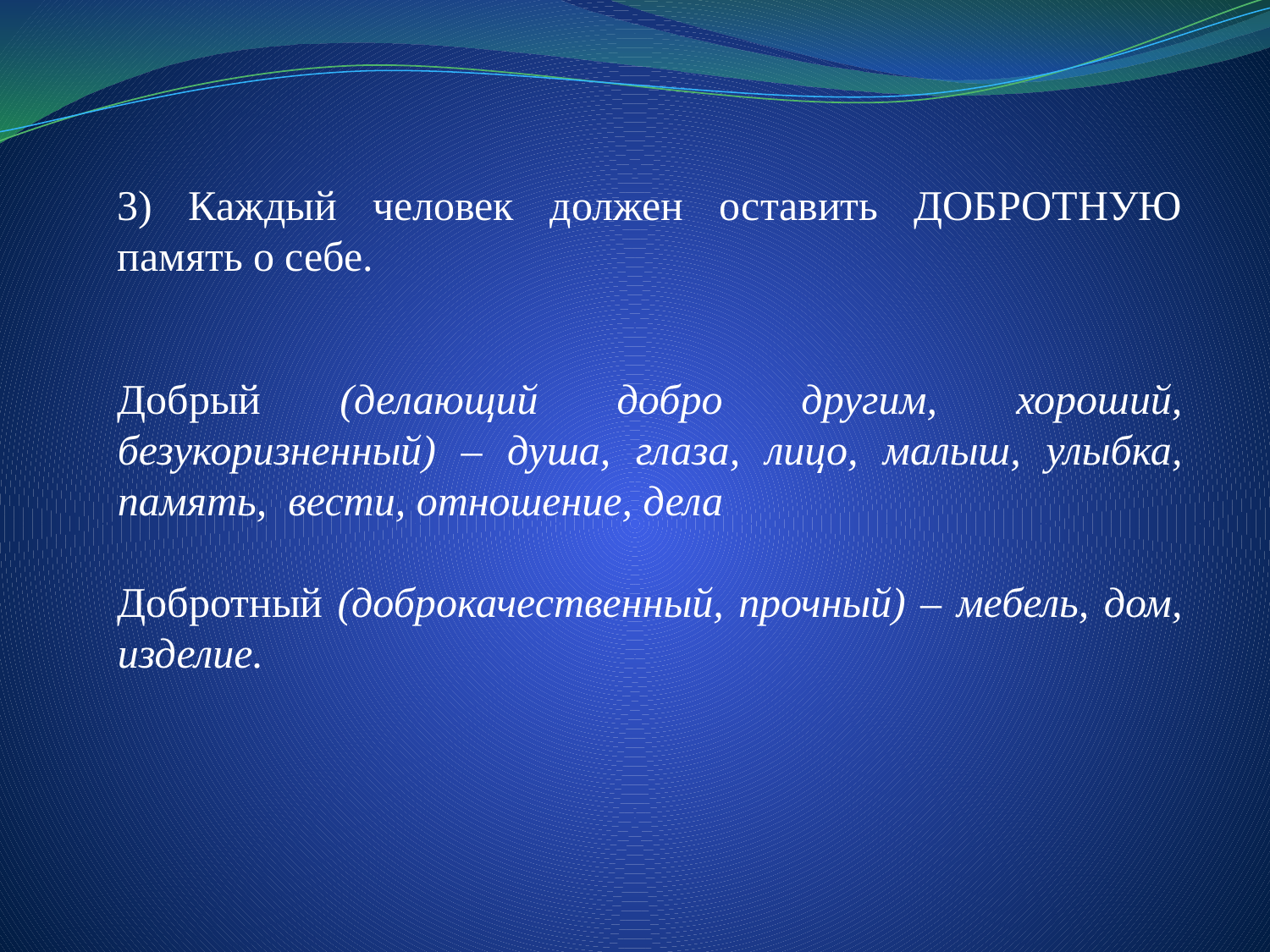

3) Каждый человек должен оставить ДОБРОТНУЮ память о себе.
Добрый (делающий добро другим, хороший, безукоризненный) – душа, глаза, лицо, малыш, улыбка, память,  вести, отношение, дела

Добротный (доброкачественный, прочный) – мебель, дом, изделие.